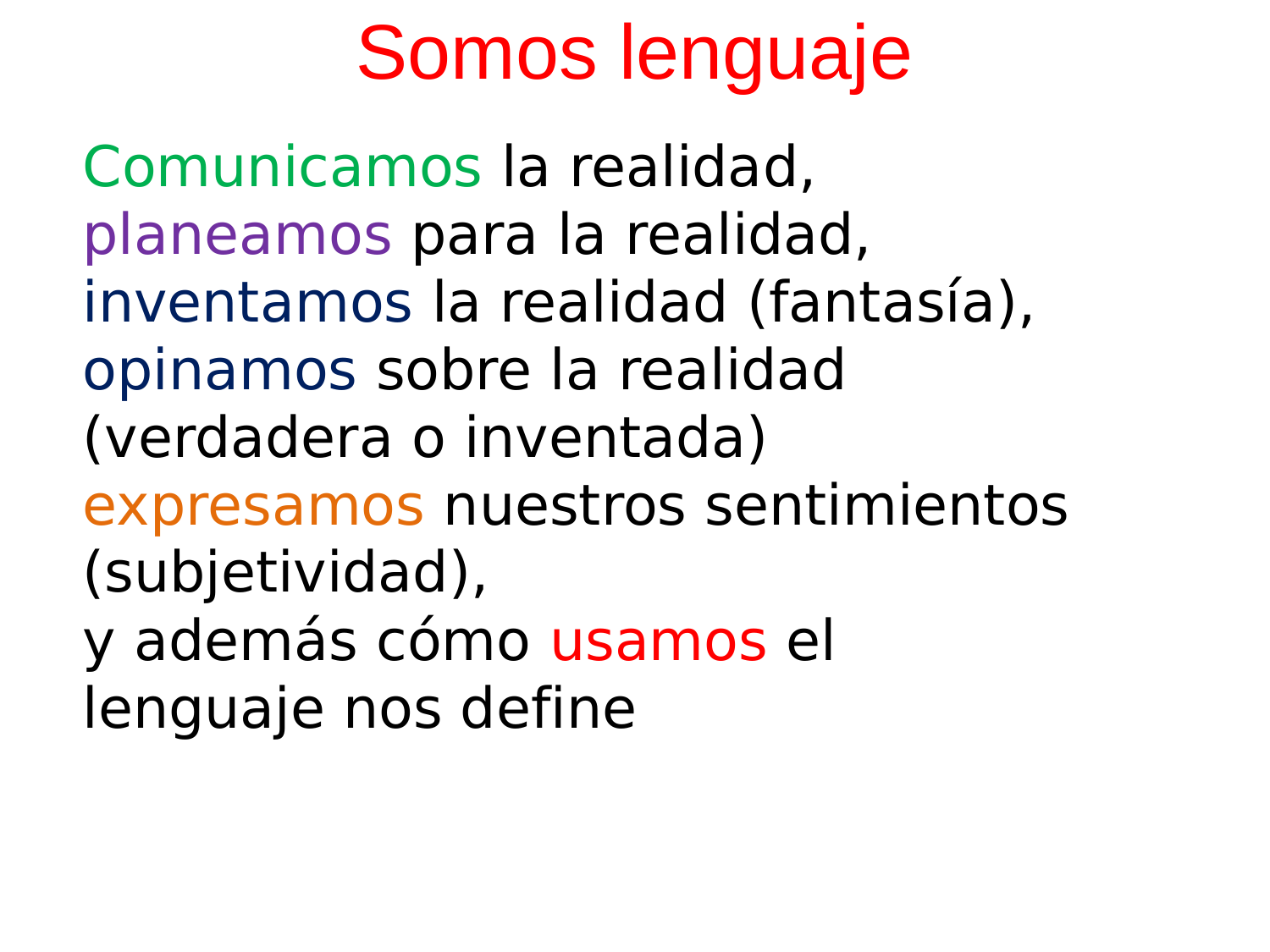

# Somos lenguaje
Comunicamos la realidad,
planeamos para la realidad,
inventamos la realidad (fantasía),
opinamos sobre la realidad (verdadera o inventada)
expresamos nuestros sentimientos (subjetividad),
y además cómo usamos el lenguaje nos define